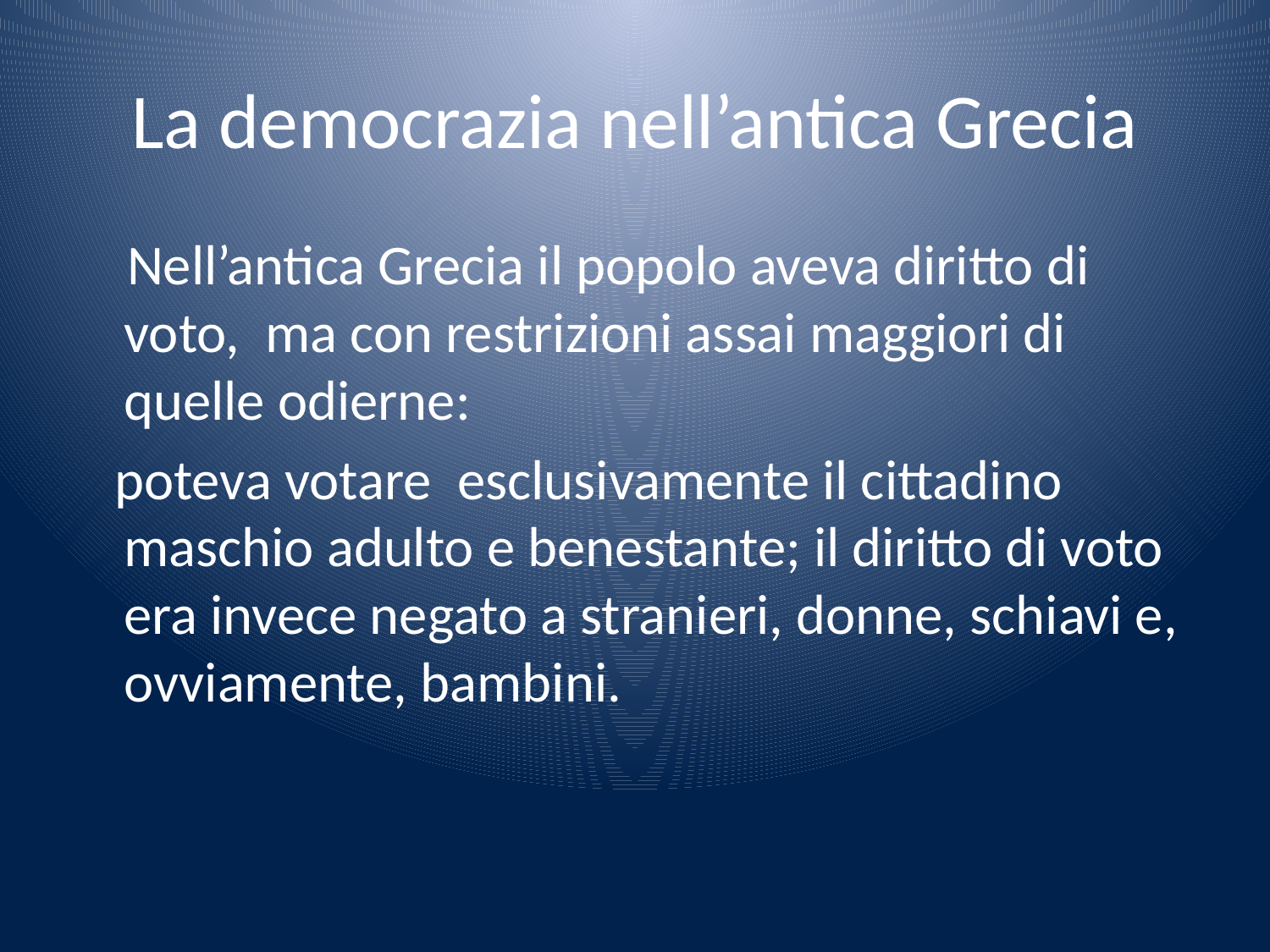

# La democrazia nell’antica Grecia
    Nell’antica Grecia il popolo aveva diritto di voto,  ma con restrizioni assai maggiori di quelle odierne:
   poteva votare  esclusivamente il cittadino maschio adulto e benestante; il diritto di voto era invece negato a stranieri, donne, schiavi e, ovviamente, bambini.